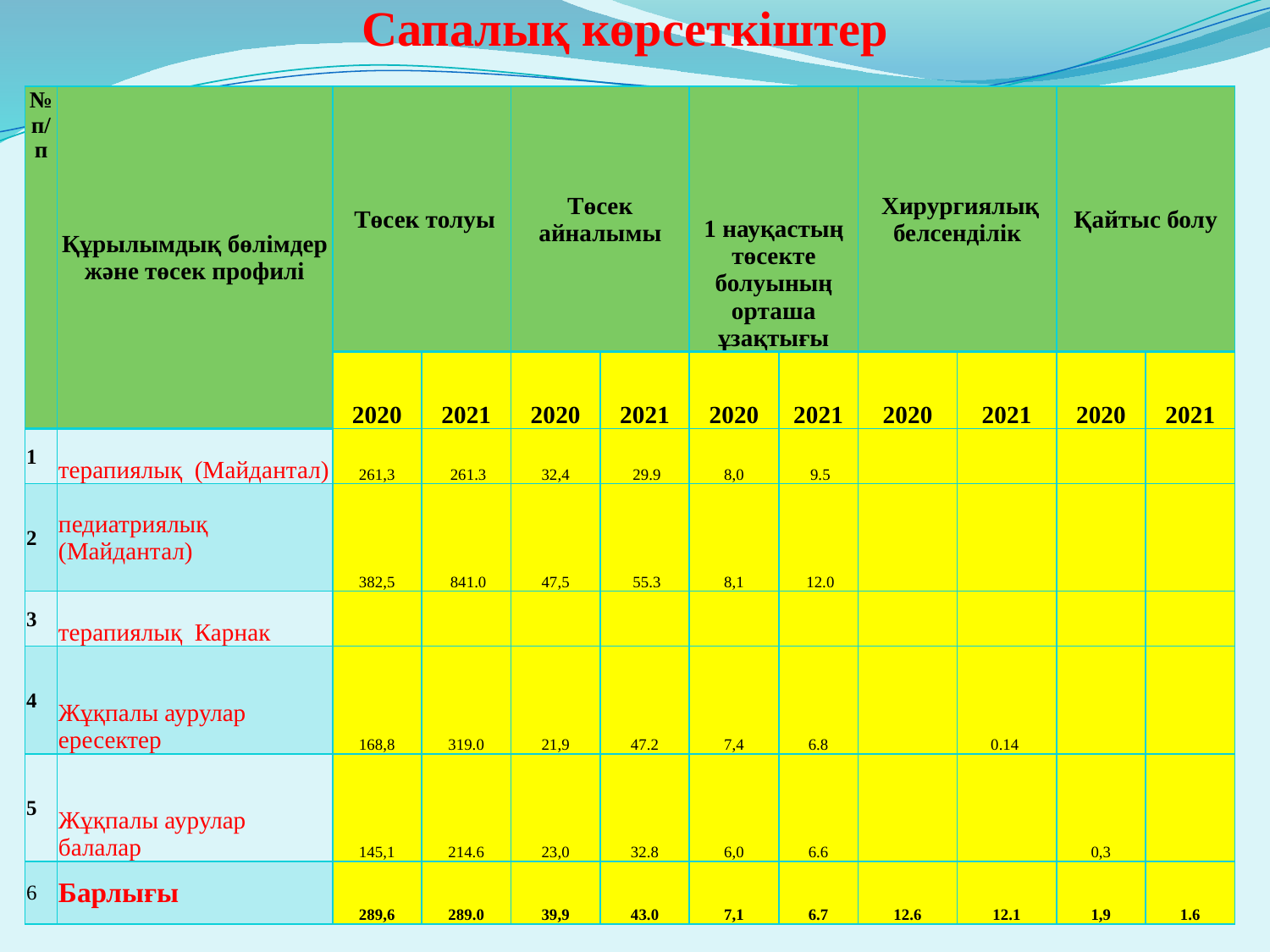

# Сапалық көрсеткіштер
| № п/п | Құрылымдық бөлімдер және төсек профилі | Төсек толуы |  | Төсек айналымы |  | 1 науқастың төсекте болуының орташа ұзақтығы |  | Хирургиялық белсенділік |  | Қайтыс болу |  |
| --- | --- | --- | --- | --- | --- | --- | --- | --- | --- | --- | --- |
|  |  | 2020 | 2021 | 2020 | 2021 | 2020 | 2021 | 2020 | 2021 | 2020 | 2021 |
| 1 | терапиялық (Майдантал) | 261,3 | 261.3 | 32,4 | 29.9 | 8,0 | 9.5 |  |  |  |  |
| 2 | педиатриялық (Майдантал) | 382,5 | 841.0 | 47,5 | 55.3 | 8,1 | 12.0 |  |  |  |  |
| 3 | терапиялық Карнак |  |  |  |  |  |  |  |  |  |  |
| 4 | Жұқпалы аурулар ересектер | 168,8 | 319.0 | 21,9 | 47.2 | 7,4 | 6.8 |  | 0.14 |  |  |
| 5 | Жұқпалы аурулар балалар | 145,1 | 214.6 | 23,0 | 32.8 | 6,0 | 6.6 |  |  | 0,3 |  |
| 6 | Барлығы | 289,6 | 289.0 | 39,9 | 43.0 | 7,1 | 6.7 | 12.6 | 12.1 | 1,9 | 1.6 |